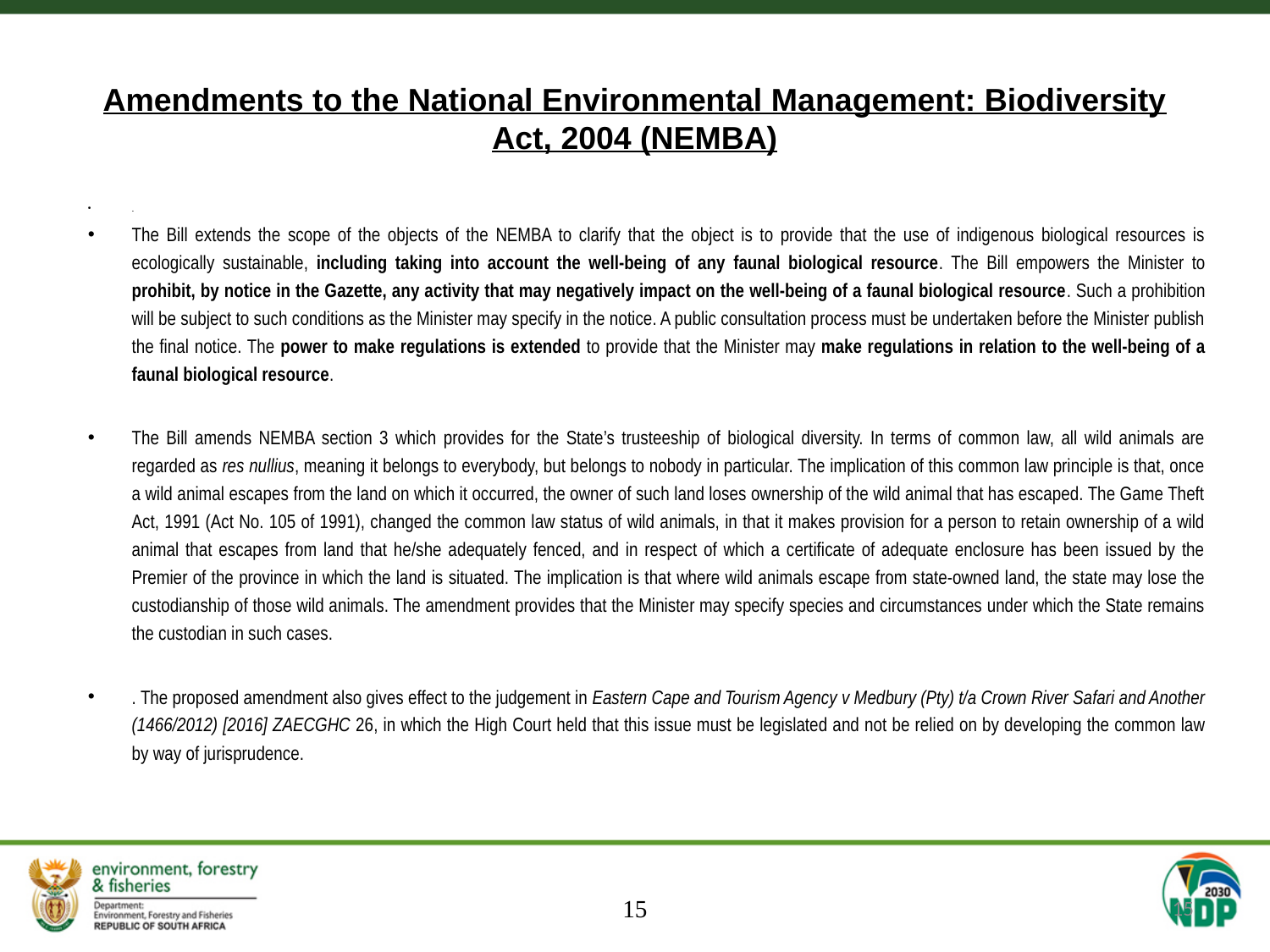

# Amendments to the National Environmental Management: Biodiversity Act, 2004 (NEMBA)
.
The Bill extends the scope of the objects of the NEMBA to clarify that the object is to provide that the use of indigenous biological resources is ecologically sustainable, including taking into account the well-being of any faunal biological resource. The Bill empowers the Minister to prohibit, by notice in the Gazette, any activity that may negatively impact on the well-being of a faunal biological resource. Such a prohibition will be subject to such conditions as the Minister may specify in the notice. A public consultation process must be undertaken before the Minister publish the final notice. The power to make regulations is extended to provide that the Minister may make regulations in relation to the well-being of a faunal biological resource.

The Bill amends NEMBA section 3 which provides for the State’s trusteeship of biological diversity. In terms of common law, all wild animals are regarded as res nullius, meaning it belongs to everybody, but belongs to nobody in particular. The implication of this common law principle is that, once a wild animal escapes from the land on which it occurred, the owner of such land loses ownership of the wild animal that has escaped. The Game Theft Act, 1991 (Act No. 105 of 1991), changed the common law status of wild animals, in that it makes provision for a person to retain ownership of a wild animal that escapes from land that he/she adequately fenced, and in respect of which a certificate of adequate enclosure has been issued by the Premier of the province in which the land is situated. The implication is that where wild animals escape from state-owned land, the state may lose the custodianship of those wild animals. The amendment provides that the Minister may specify species and circumstances under which the State remains the custodian in such cases.

. The proposed amendment also gives effect to the judgement in Eastern Cape and Tourism Agency v Medbury (Pty) t/a Crown River Safari and Another (1466/2012) [2016] ZAECGHC 26, in which the High Court held that this issue must be legislated and not be relied on by developing the common law by way of jurisprudence.
15
15